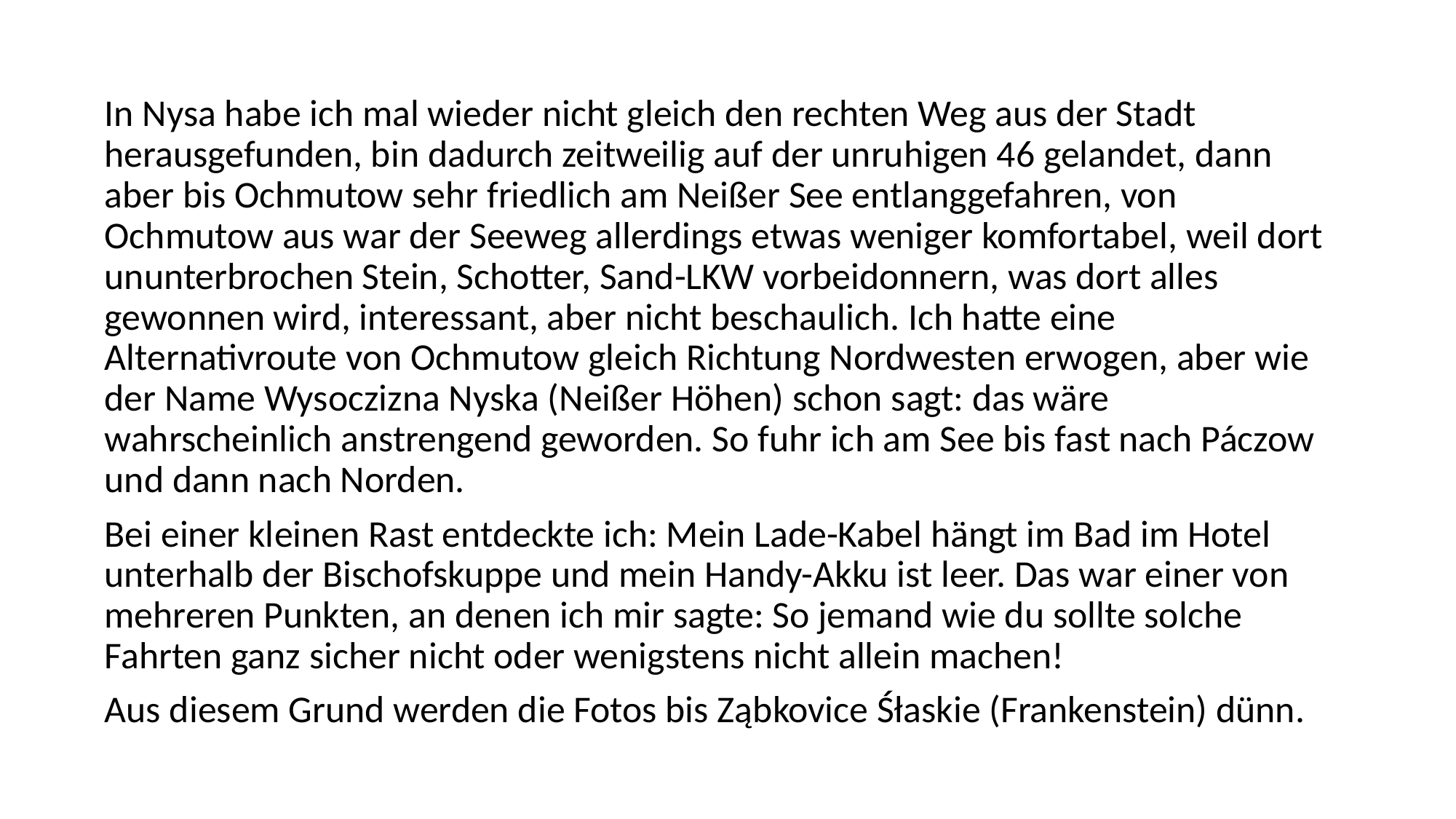

In Nysa habe ich mal wieder nicht gleich den rechten Weg aus der Stadt  herausgefunden, bin dadurch zeitweilig auf der unruhigen 46 gelandet, dann aber bis Ochmutow sehr friedlich am Neißer See entlanggefahren, von Ochmutow aus war der Seeweg allerdings etwas weniger komfortabel, weil dort ununterbrochen Stein, Schotter, Sand-LKW vorbeidonnern, was dort alles gewonnen wird, interessant, aber nicht beschaulich. Ich hatte eine Alternativroute von Ochmutow gleich Richtung Nordwesten erwogen, aber wie der Name Wysoczizna Nyska (Neißer Höhen) schon sagt: das wäre wahrscheinlich anstrengend geworden. So fuhr ich am See bis fast nach Páczow und dann nach Norden.
Bei einer kleinen Rast entdeckte ich: Mein Lade-Kabel hängt im Bad im Hotel unterhalb der Bischofskuppe und mein Handy-Akku ist leer. Das war einer von mehreren Punkten, an denen ich mir sagte: So jemand wie du sollte solche Fahrten ganz sicher nicht oder wenigstens nicht allein machen!
Aus diesem Grund werden die Fotos bis Ząbkovice Śłaskie (Frankenstein) dünn.